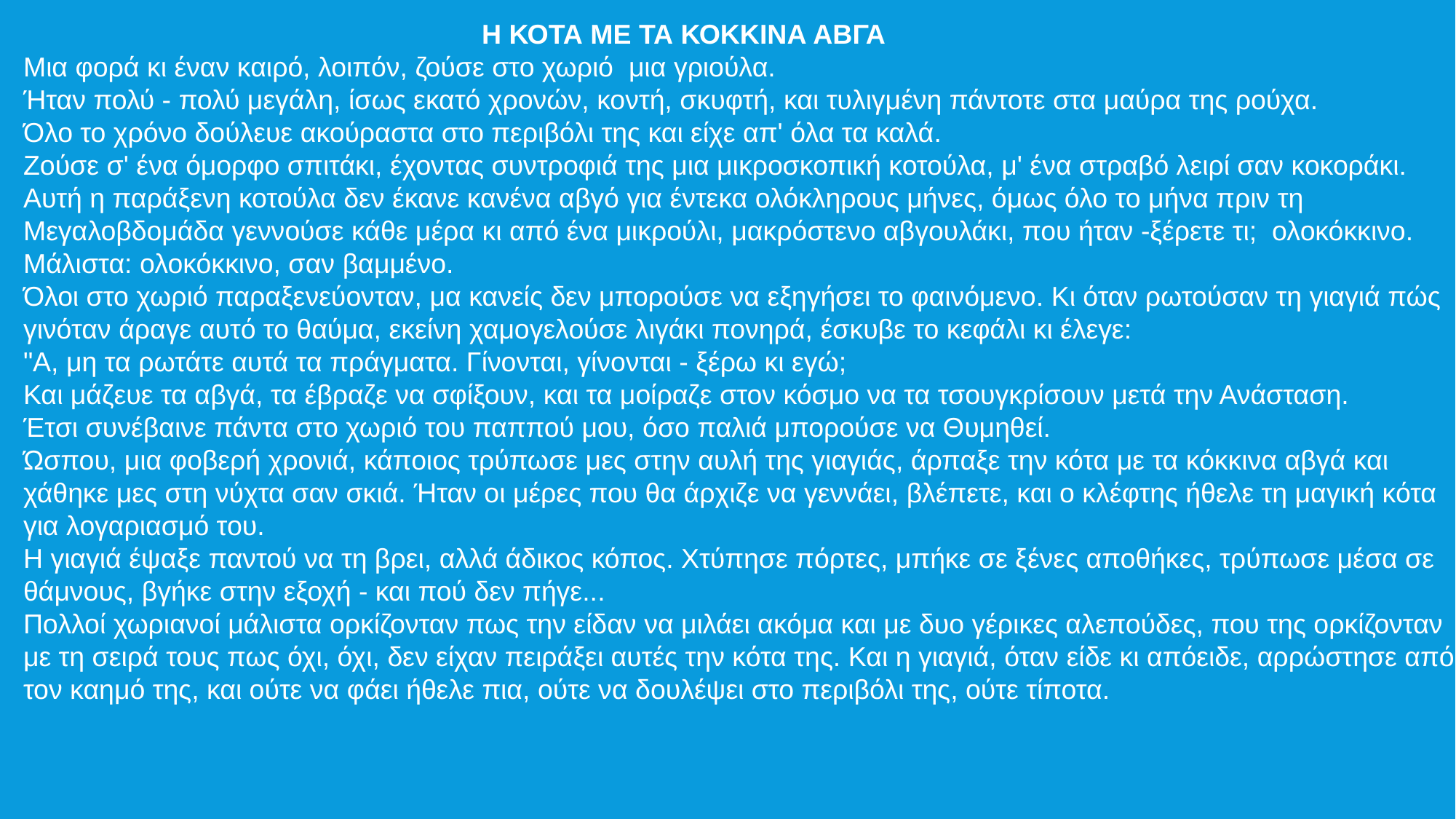

Η ΚΟΤΑ ΜΕ ΤΑ ΚΟΚΚΙΝΑ ΑΒΓΑ
Μια φορά κι έναν καιρό, λοιπόν, ζούσε στο χωριό  μια γριούλα.
Ήταν πολύ - πολύ μεγάλη, ίσως εκατό χρονών, κοντή, σκυφτή, και τυλιγμένη πάντοτε στα μαύρα της ρούχα.
Όλο το χρόνο δούλευε ακούραστα στο περιβόλι της και είχε απ' όλα τα καλά.
Ζούσε σ' ένα όμορφο σπιτάκι, έχοντας συντροφιά της μια μικροσκοπική κοτούλα, μ' ένα στραβό λειρί σαν κοκοράκι.
Αυτή η παράξενη κοτούλα δεν έκανε κανένα αβγό για έντεκα ολόκληρους μήνες, όμως όλο το μήνα πριν τη  Μεγαλοβδομάδα γεννούσε κάθε μέρα κι από ένα μικρούλι, μακρόστενο αβγουλάκι, που ήταν -ξέρετε τι;  ολοκόκκινο. Μάλιστα: ολοκόκκινο, σαν βαμμένο.
Όλοι στο χωριό παραξενεύονταν, μα κανείς δεν μπορούσε να εξηγήσει το φαινόμενο. Κι όταν ρωτούσαν τη γιαγιά πώς γινόταν άραγε αυτό το θαύμα, εκείνη χαμογελούσε λιγάκι πονηρά, έσκυβε το κεφάλι κι έλεγε:
"Α, μη τα ρωτάτε αυτά τα πράγματα. Γίνονται, γίνονται - ξέρω κι εγώ;
Και μάζευε τα αβγά, τα έβραζε να σφίξουν, και τα μοίραζε στον κόσμο να τα τσουγκρίσουν μετά την Ανάσταση.
Έτσι συνέβαινε πάντα στο χωριό του παππού μου, όσο παλιά μπορούσε να Θυμηθεί.
Ώσπου, μια φοβερή χρονιά, κάποιος τρύπωσε μες στην αυλή της γιαγιάς, άρπαξε την κότα με τα κόκκινα αβγά και χάθηκε μες στη νύχτα σαν σκιά. Ήταν οι μέρες που θα άρχιζε να γεννάει, βλέπετε, και ο κλέφτης ήθελε τη μαγική κότα για λογαριασμό του.
Η γιαγιά έψαξε παντού να τη βρει, αλλά άδικος κόπος. Χτύπησε πόρτες, μπήκε σε ξένες αποθήκες, τρύπωσε μέσα σε θάμνους, βγήκε στην εξοχή - και πού δεν πήγε...
Πολλοί χωριανοί μάλιστα ορκίζονταν πως την είδαν να μιλάει ακόμα και με δυο γέρικες αλεπούδες, που της ορκίζονταν με τη σειρά τους πως όχι, όχι, δεν είχαν πειράξει αυτές την κότα της. Και η γιαγιά, όταν είδε κι απόειδε, αρρώστησε από τον καημό της, και ούτε να φάει ήθελε πια, ούτε να δουλέψει στο περιβόλι της, ούτε τίποτα.